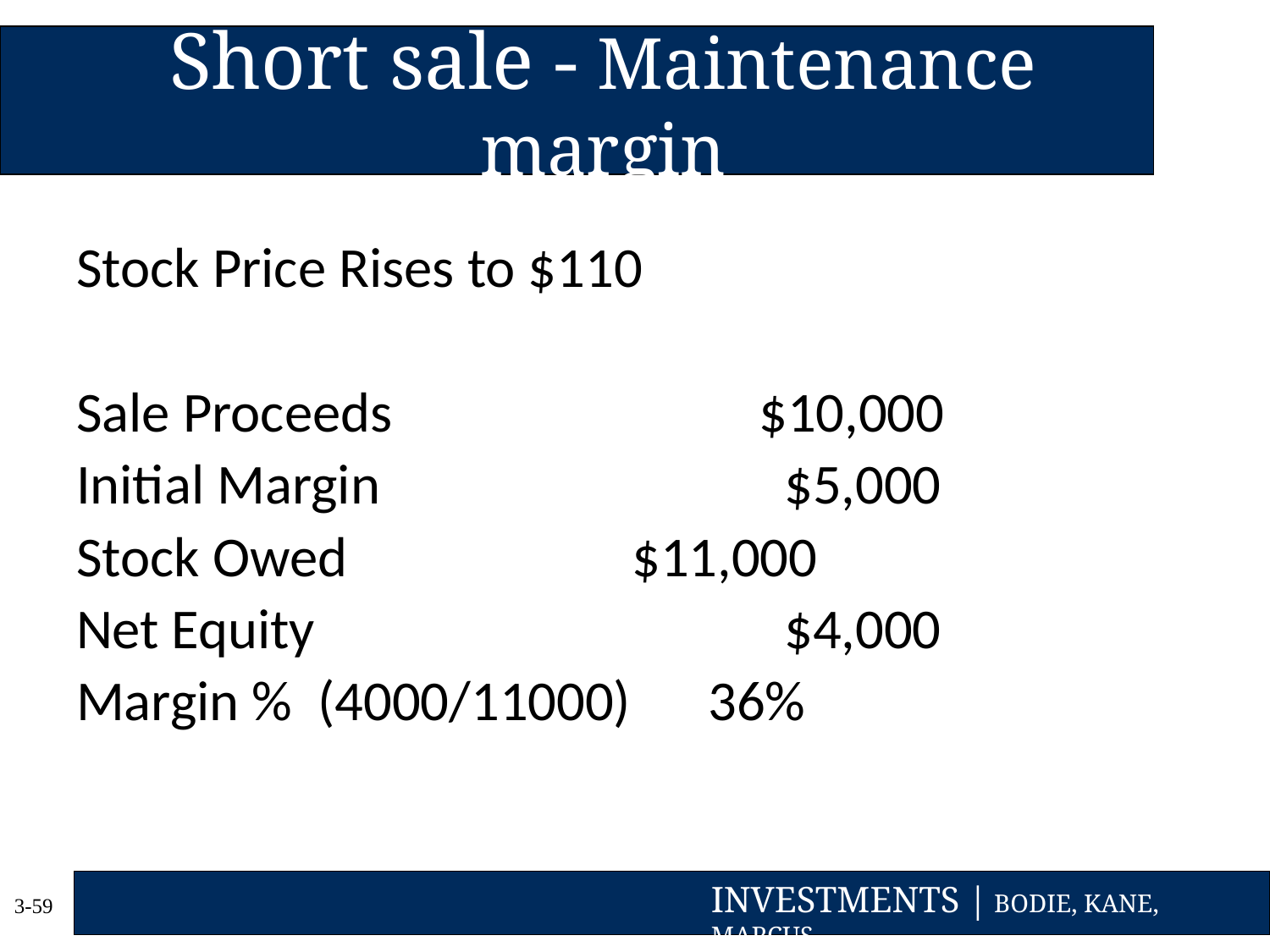

# Short sale - Maintenance margin
Stock Price Rises to $110

Sale Proceeds			$10,000
Initial Margin			  $5,000
Stock Owed			$11,000
Net Equity			    	  $4,000
Margin %  (4000/11000)	      36%